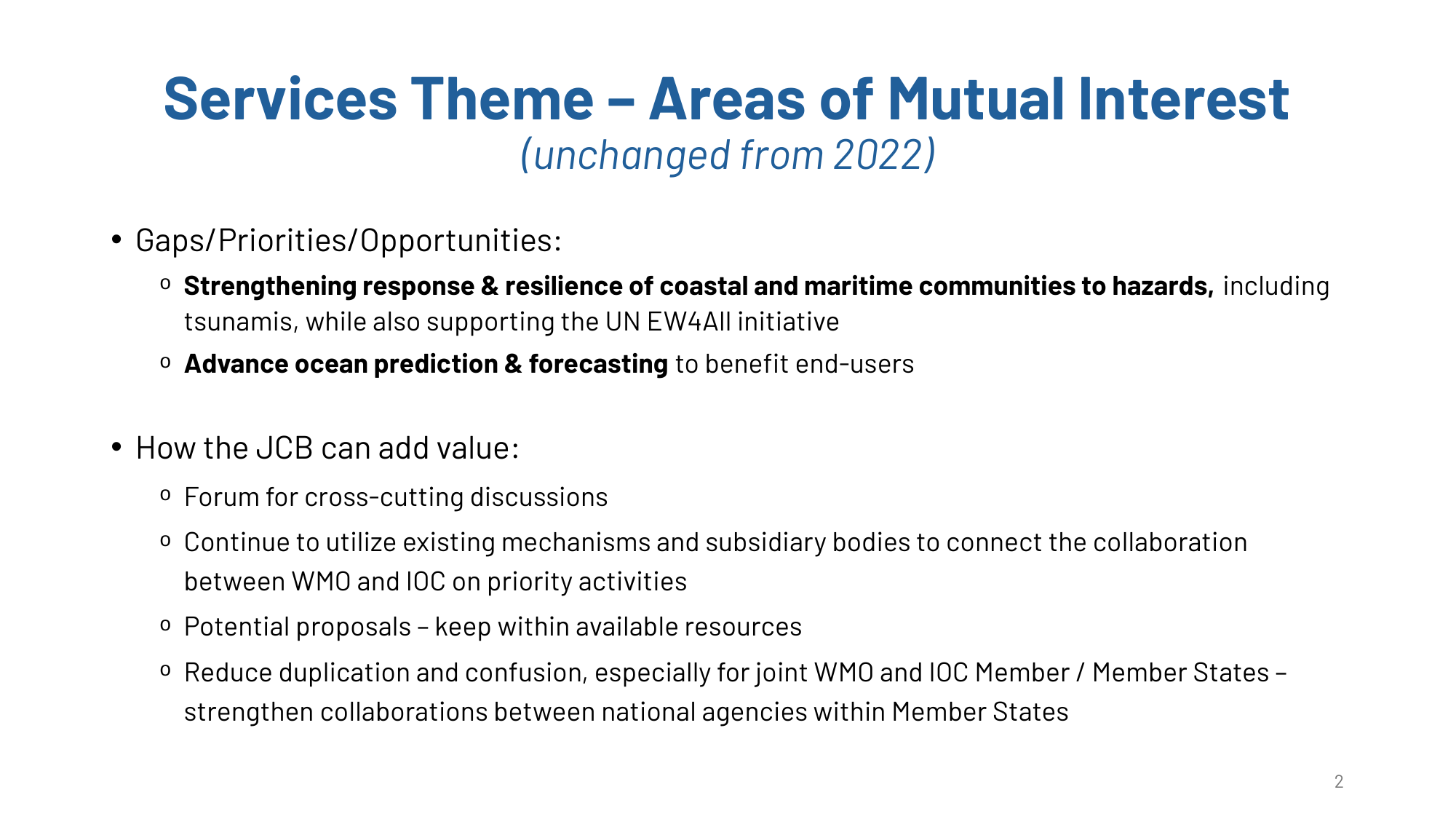

# Services Theme – Areas of Mutual Interest (unchanged from 2022)
Gaps/Priorities/Opportunities:
Strengthening response & resilience of coastal and maritime communities to hazards, including tsunamis, while also supporting the UN EW4All initiative
Advance ocean prediction & forecasting to benefit end-users

How the JCB can add value:
Forum for cross-cutting discussions
Continue to utilize existing mechanisms and subsidiary bodies to connect the collaboration between WMO and IOC on priority activities
Potential proposals – keep within available resources
Reduce duplication and confusion, especially for joint WMO and IOC Member / Member States – strengthen collaborations between national agencies within Member States

2